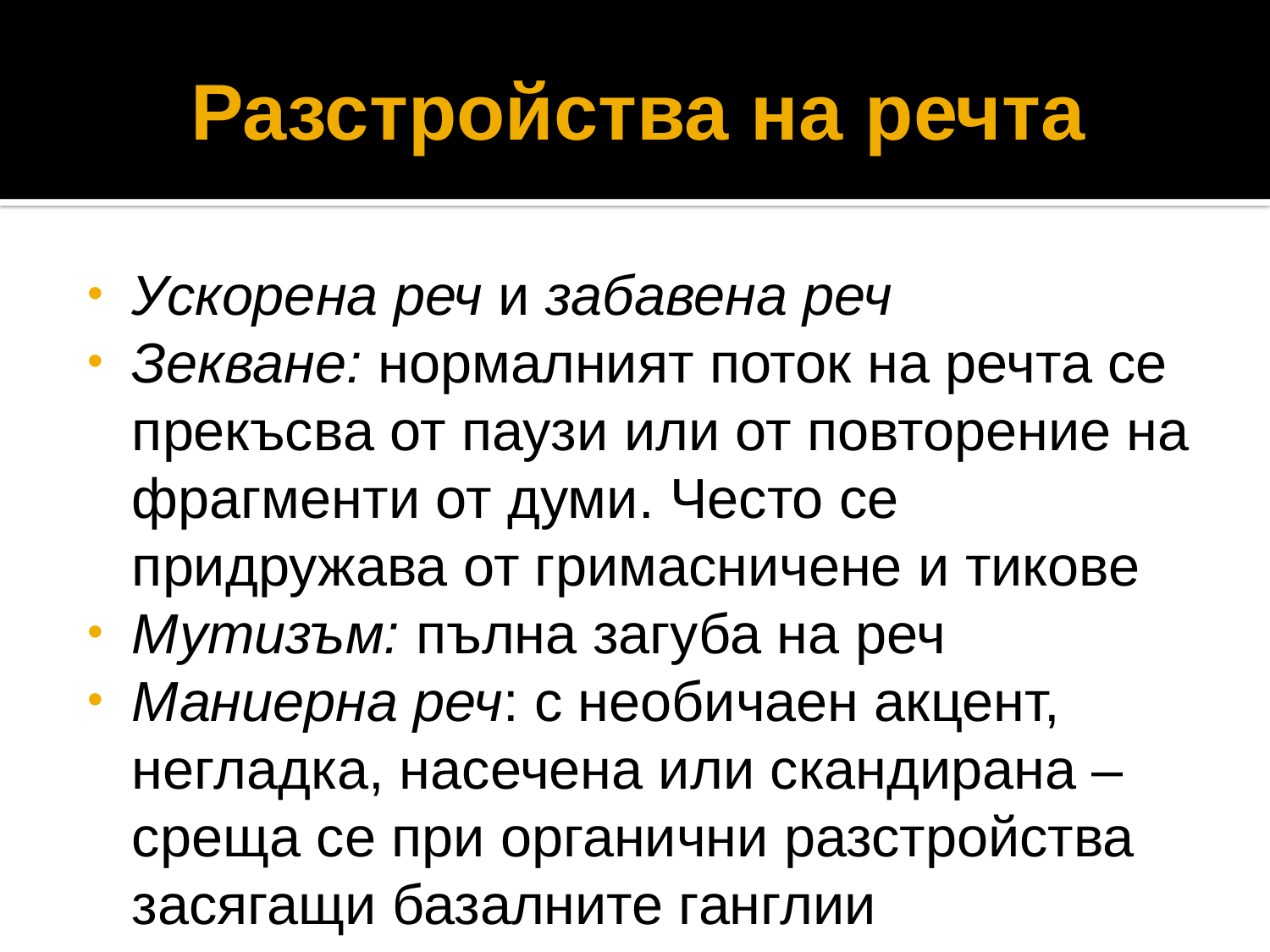

# Разстройства на речта
Ускорена реч и забавена реч
Зекване: нормалният поток на речта се прекъсва от паузи или от повторение на фрагменти от думи. Често се придружава от гримасничене и тикове
Мутизъм: пълна загуба на реч
Маниерна реч: с необичаен акцент, негладка, насечена или скандирана – среща се при органични разстройства засягащи базалните ганглии